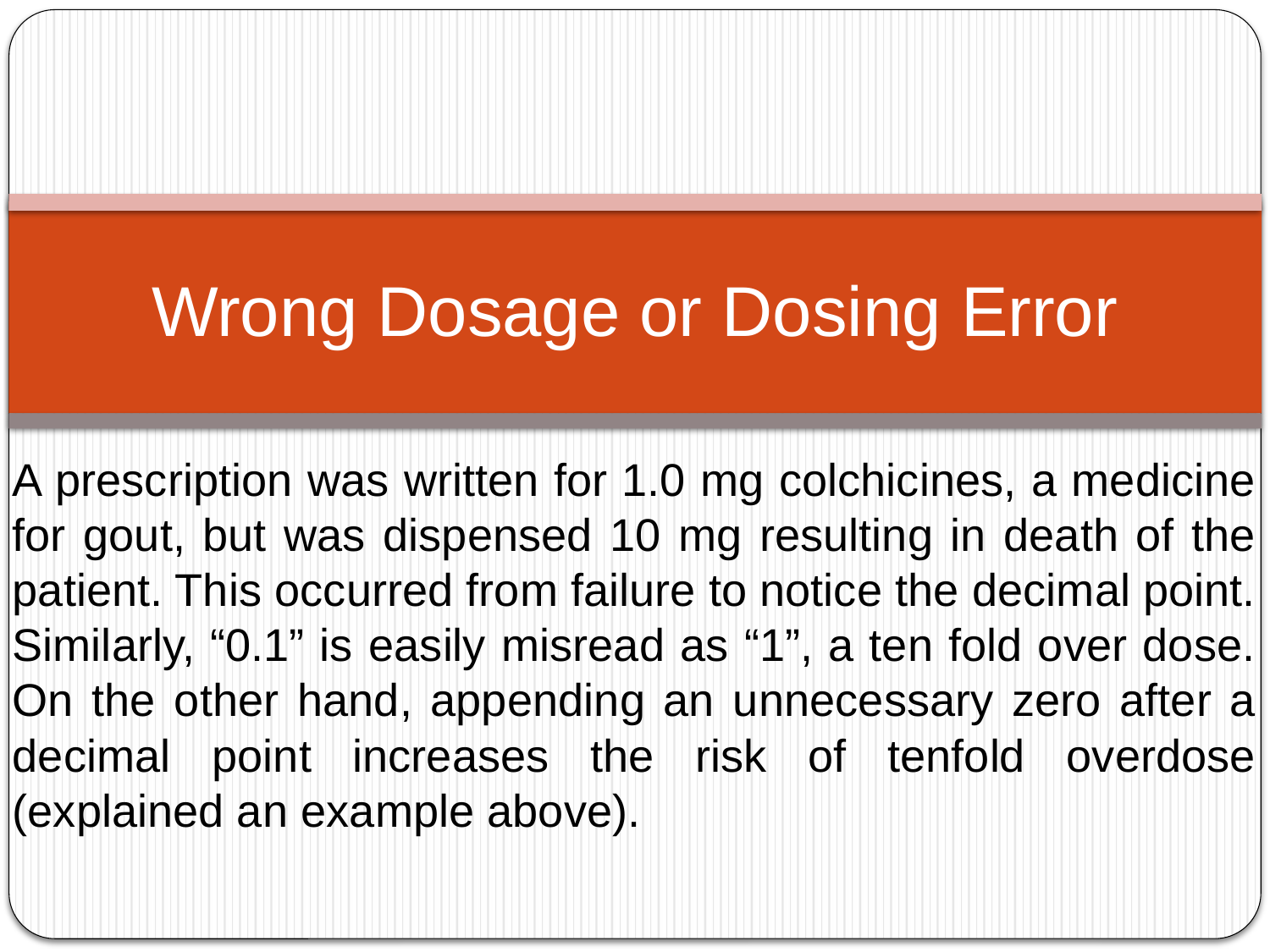

# Wrong Dosage or Dosing Error
A prescription was written for 1.0 mg colchicines, a medicine for gout, but was dispensed 10 mg resulting in death of the patient. This occurred from failure to notice the decimal point. Similarly, “0.1” is easily misread as “1”, a ten fold over dose. On the other hand, appending an unnecessary zero after a decimal point increases the risk of tenfold overdose (explained an example above).